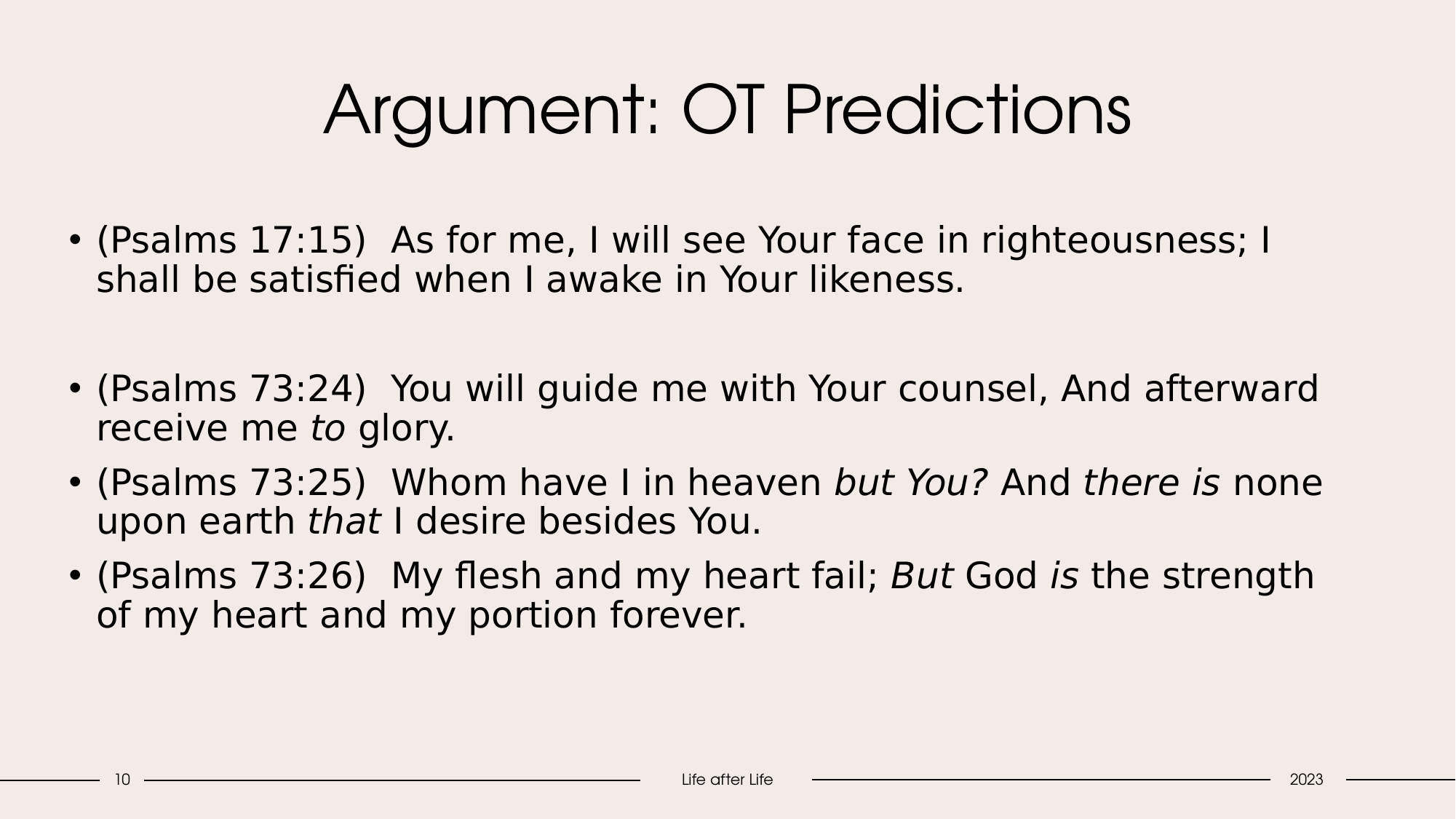

# Argument: OT Predictions
(Psalms 17:15)  As for me, I will see Your face in righteousness; I shall be satisfied when I awake in Your likeness.

(Psalms 73:24)  You will guide me with Your counsel, And afterward receive me to glory.
(Psalms 73:25)  Whom have I in heaven but You? And there is none upon earth that I desire besides You.
(Psalms 73:26)  My flesh and my heart fail; But God is the strength of my heart and my portion forever.

10
Life after Life
2023